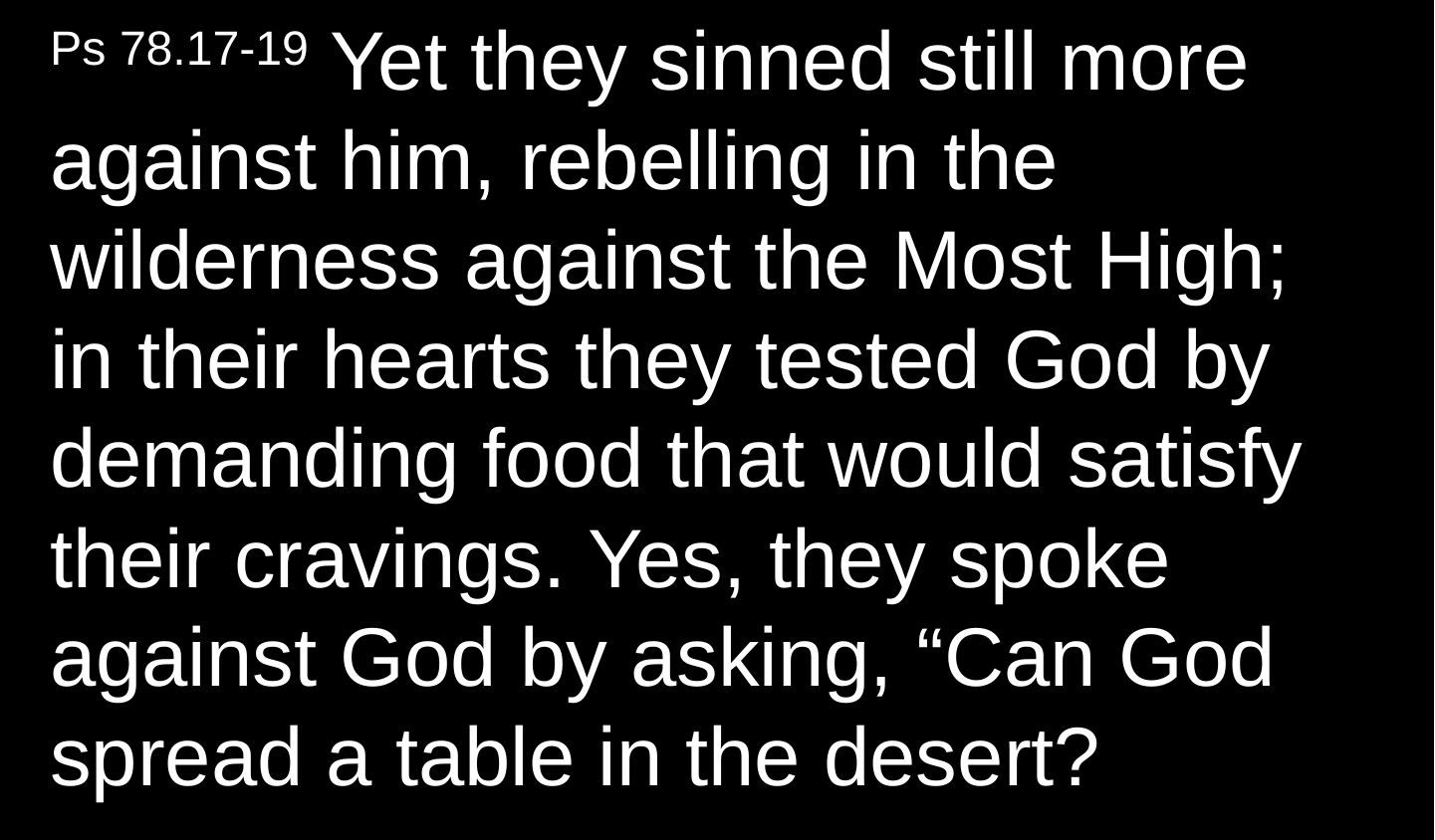

Ps 78.17-19 Yet they sinned still more against him, rebelling in the wilderness against the Most High; in their hearts they tested God by demanding food that would satisfy their cravings. Yes, they spoke against God by asking, “Can God spread a table in the desert?